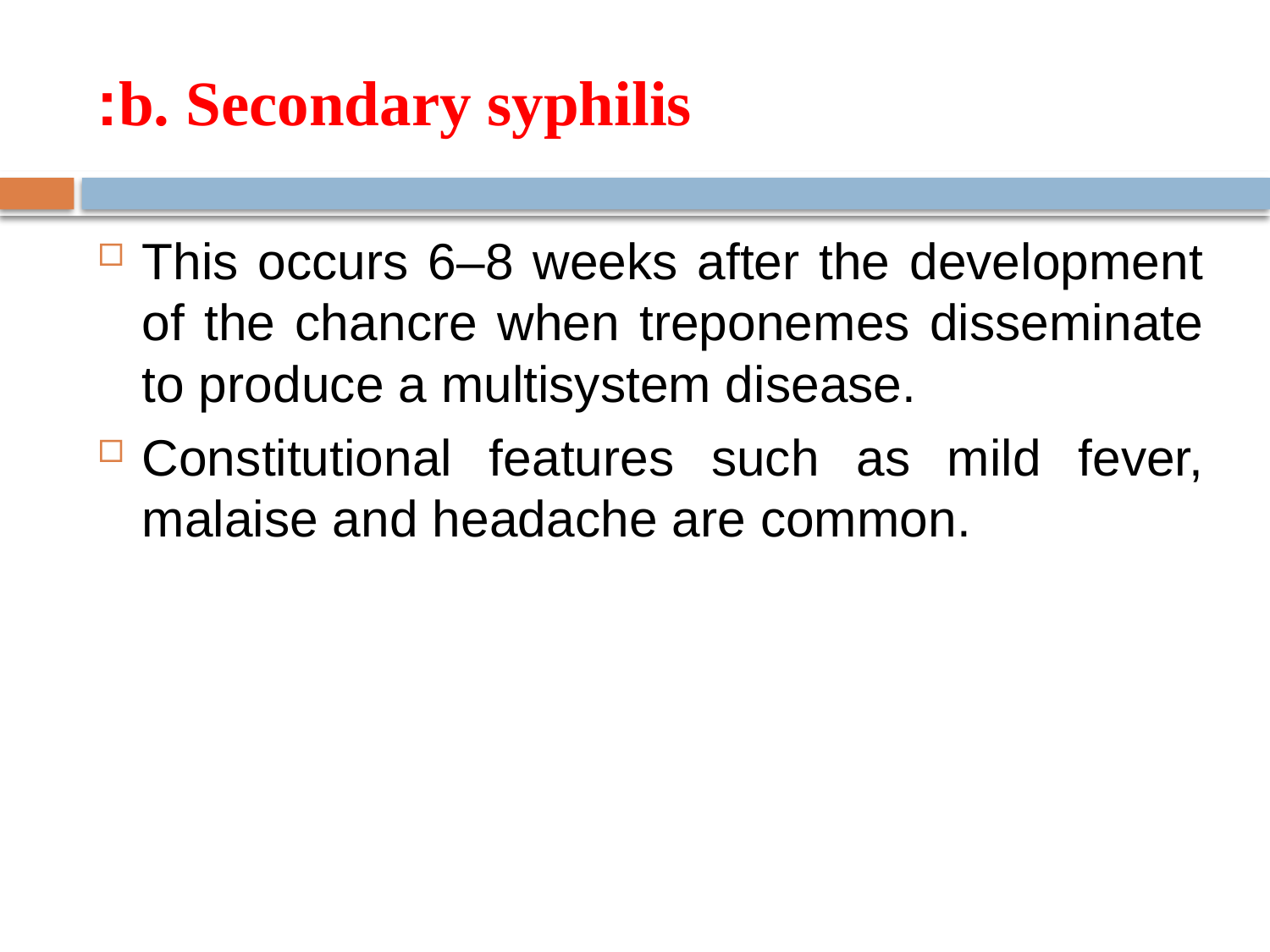

# b. Secondary syphilis:
This occurs 6–8 weeks after the development of the chancre when treponemes disseminate to produce a multisystem disease.
Constitutional features such as mild fever, malaise and headache are common.